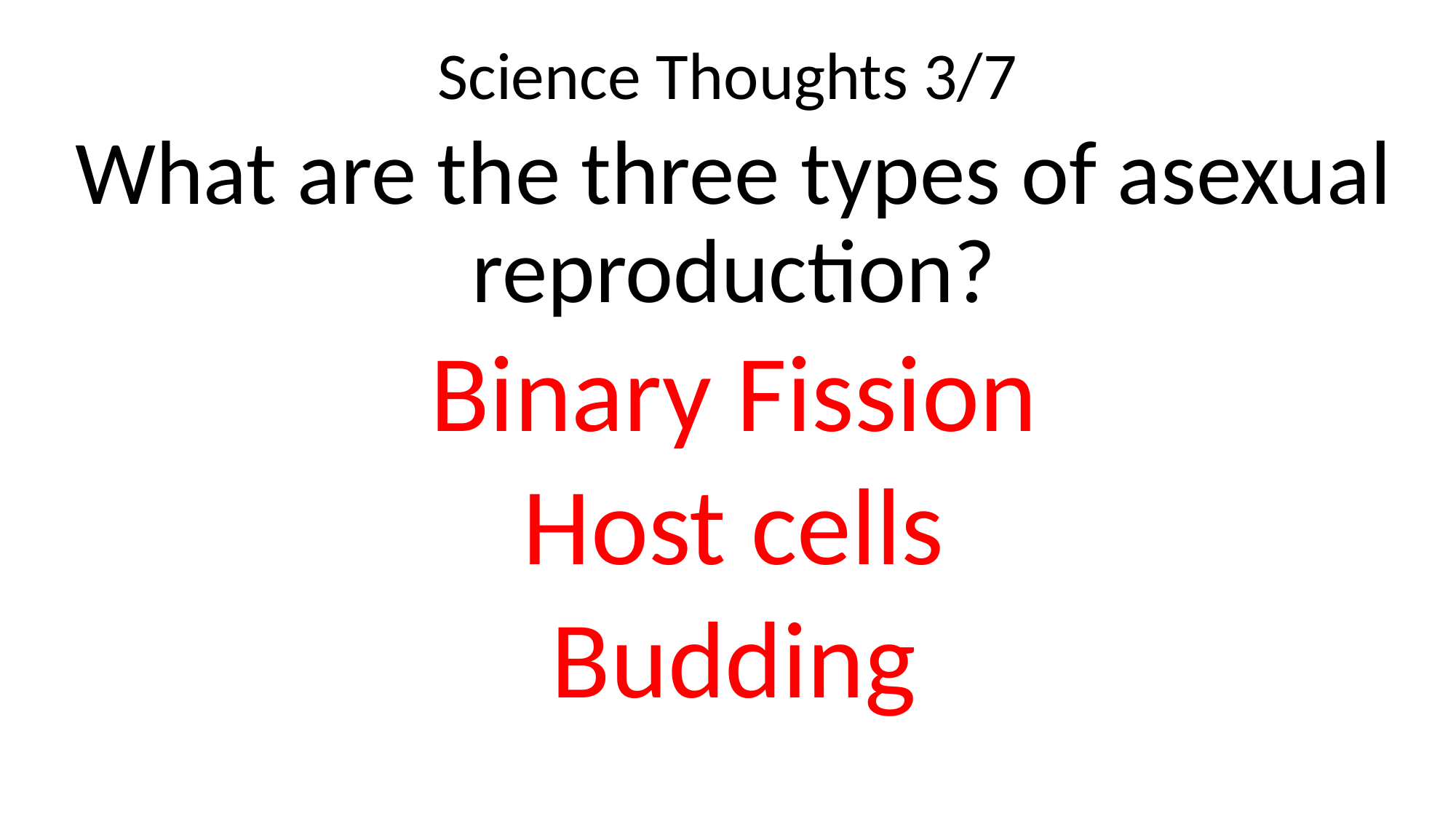

# Science Thoughts 3/7
What are the three types of asexual reproduction?
Binary Fission
Host cells
Budding